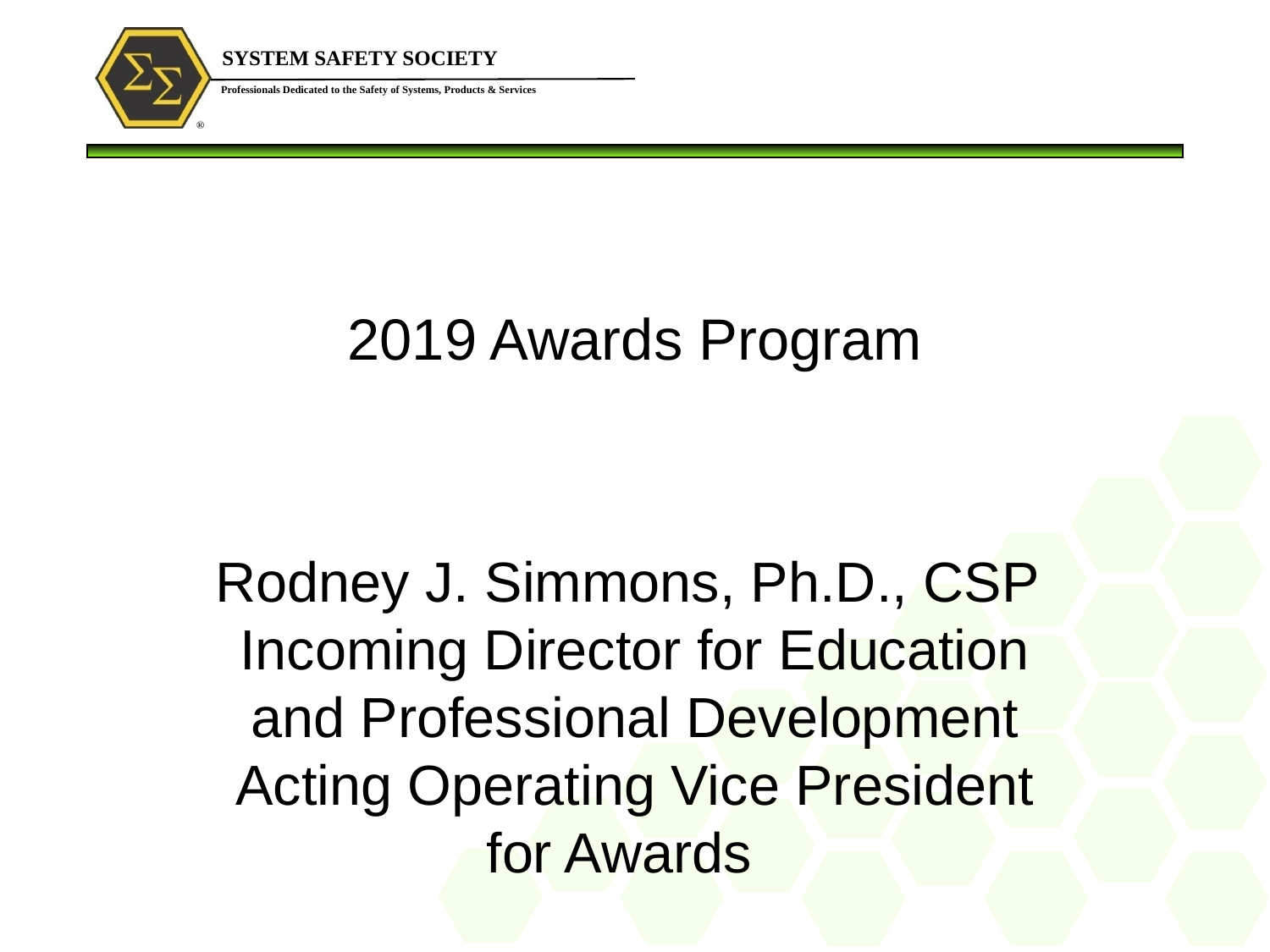

# 2019 Awards Program
Rodney J. Simmons, Ph.D., CSP
Incoming Director for Education and Professional Development
Acting Operating Vice President for Awards